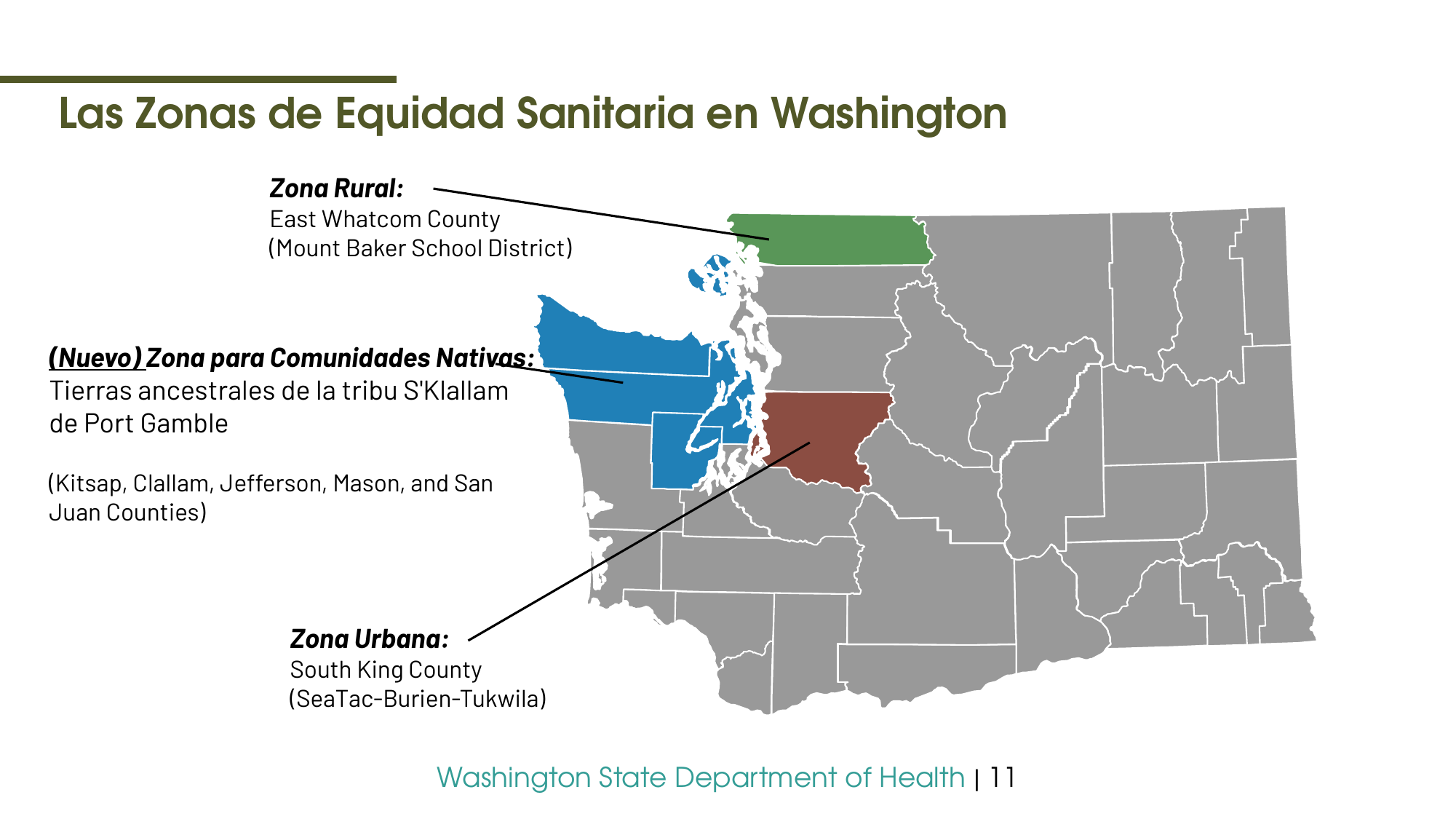

Las Zonas de Equidad Sanitaria en Washington
Zona Rural:
East Whatcom County
(Mount Baker School District)

(Nuevo) Zona para Comunidades Nativas:
Tierras ancestrales de la tribu S'Klallam de Port Gamble

(Kitsap, Clallam, Jefferson, Mason, and San Juan Counties)
Zona Urbana:
South King County
(SeaTac-Burien-Tukwila)